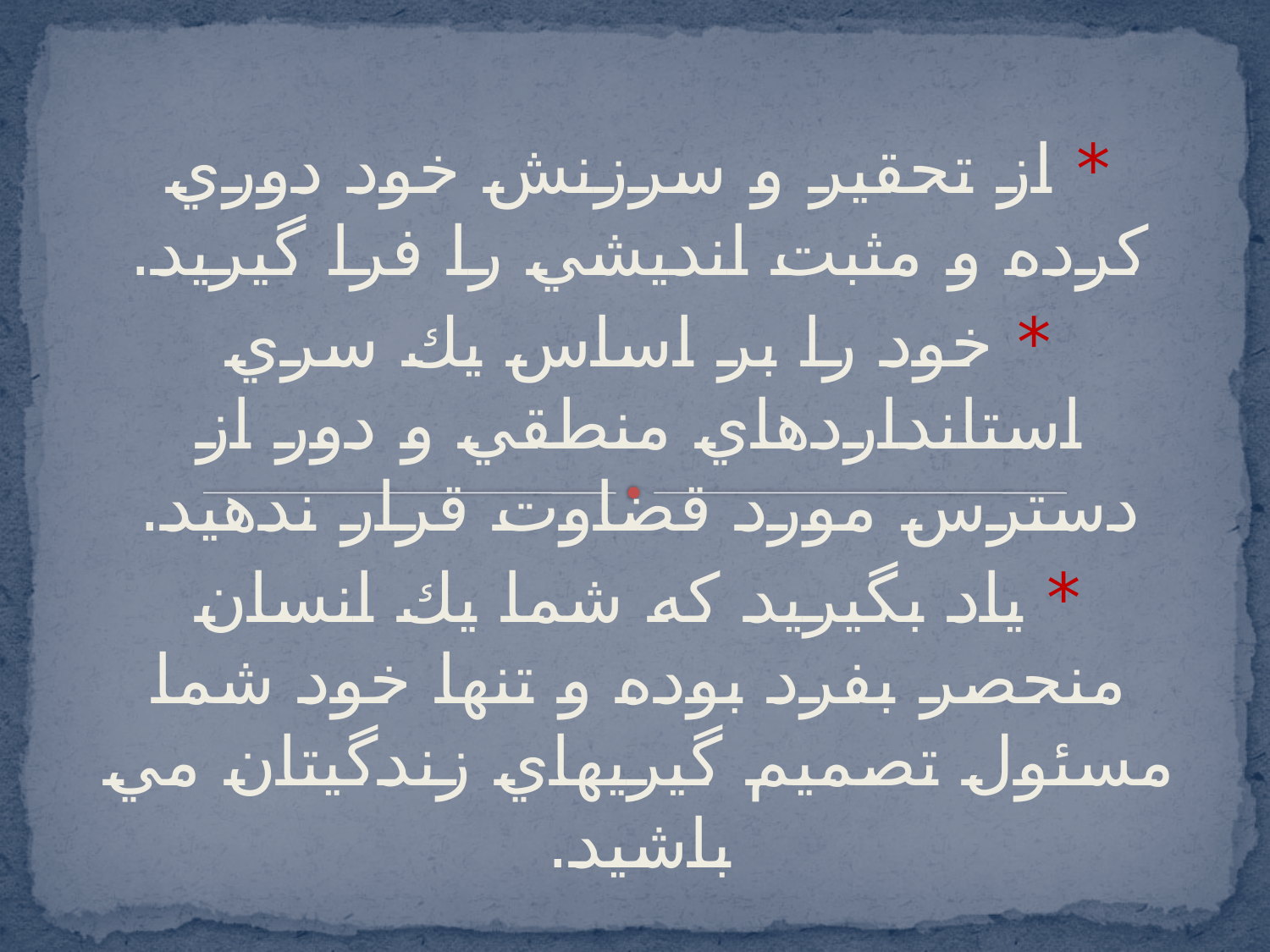

* از تحقير و سرزنش خود دوري كرده و مثبت انديشي را فرا گيريد.
* خود را بر اساس يك سري استانداردهاي منطقي و دور از دسترس مورد قضاوت قرار ندهيد.
* ياد بگيريد كه شما يك انسان منحصر بفرد بوده و تنها خود شما مسئول تصميم گيريهاي زندگيتان مي باشيد.